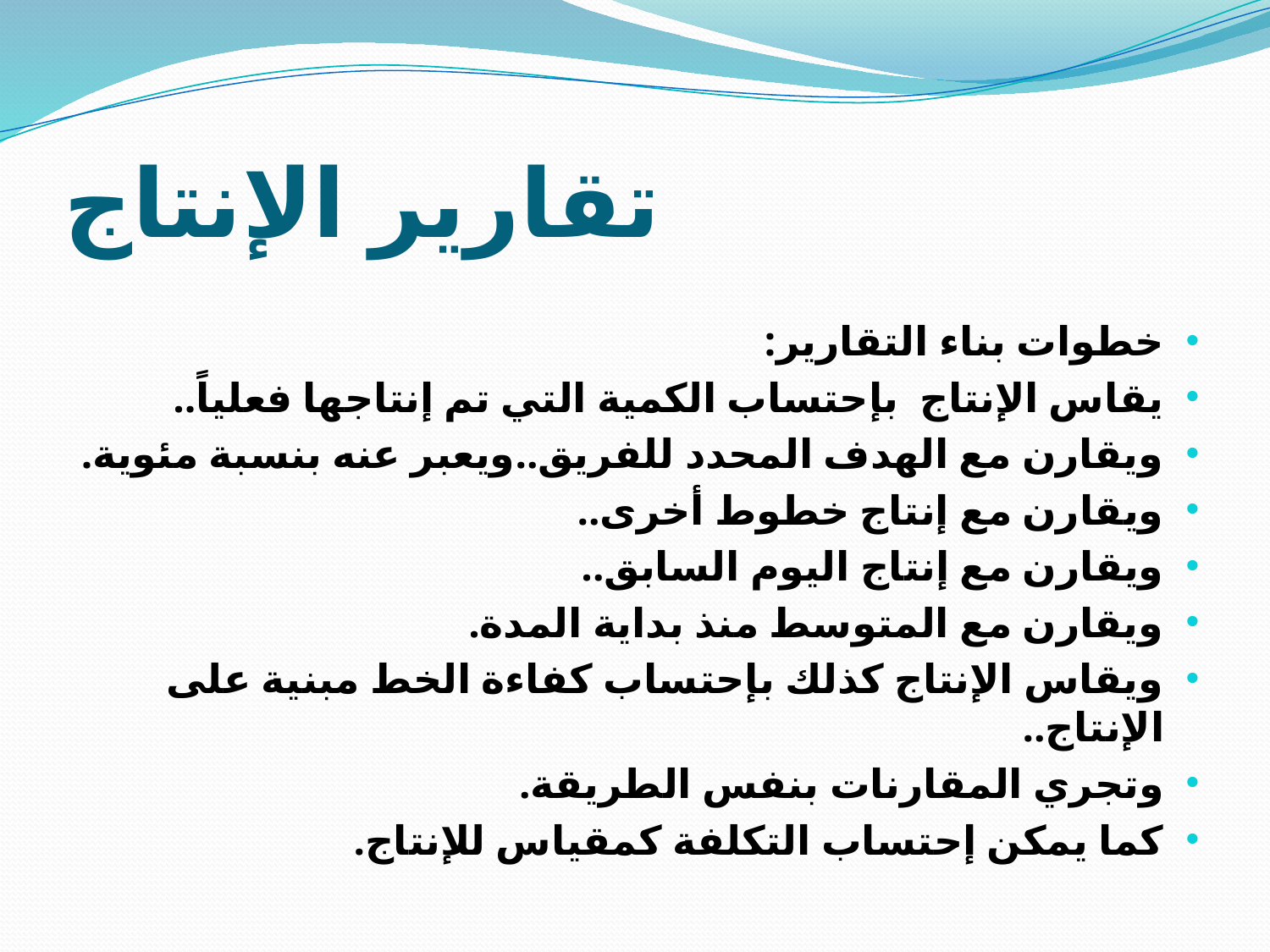

# تقارير الإنتاج

خطوات بناء التقارير:
يقاس الإنتاج  بإحتساب الكمية التي تم إنتاجها فعلياً..
ويقارن مع الهدف المحدد للفريق..ويعبر عنه بنسبة مئوية.
ويقارن مع إنتاج خطوط أخرى..
ويقارن مع إنتاج اليوم السابق..
ويقارن مع المتوسط منذ بداية المدة.
ويقاس الإنتاج كذلك بإحتساب كفاءة الخط مبنية على الإنتاج..
وتجري المقارنات بنفس الطريقة.
كما يمكن إحتساب التكلفة كمقياس للإنتاج.